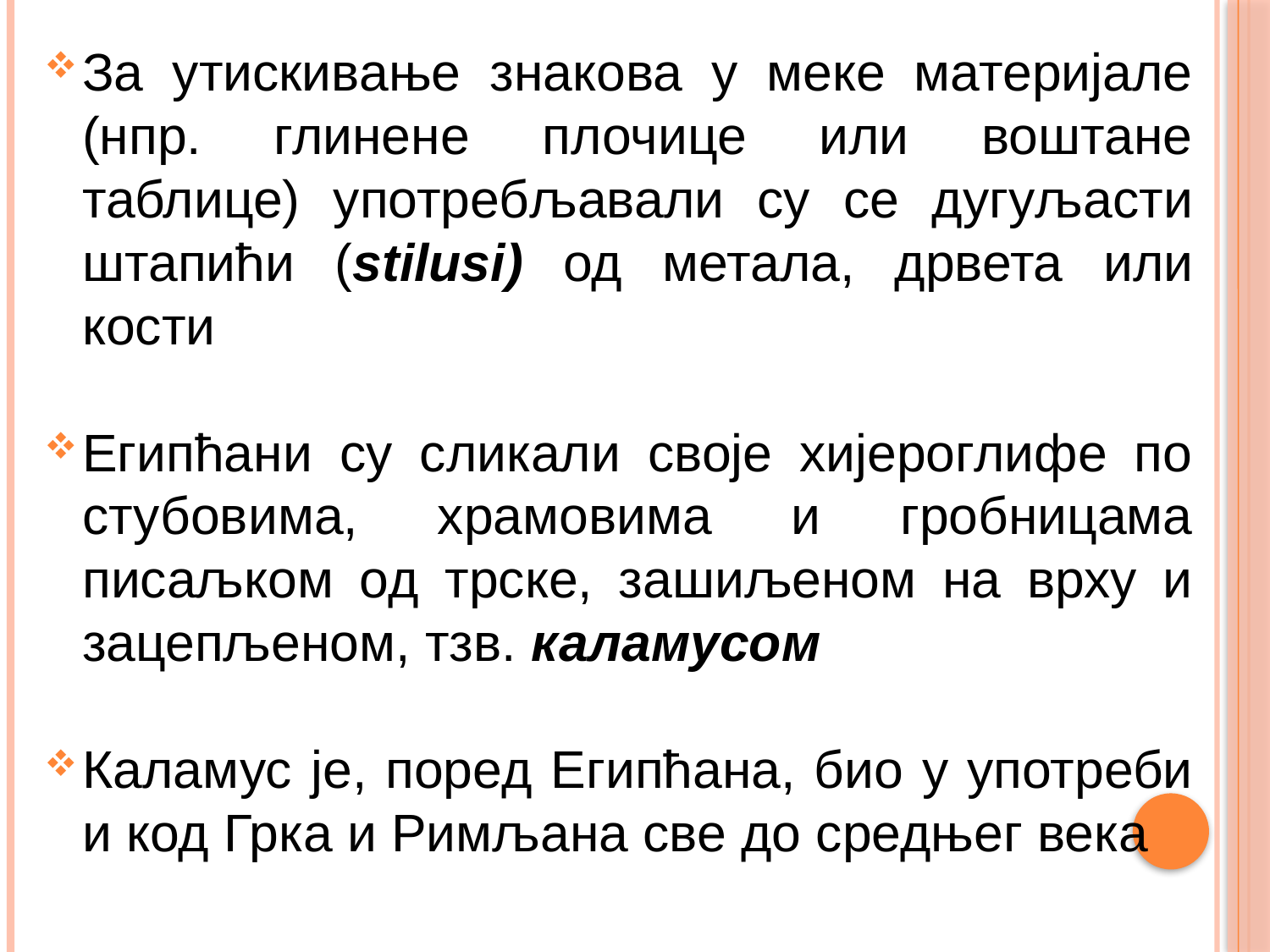

За утискивање знакова у меке материјале (нпр. глинене плочице или воштане таблице) употребљавали су се дугуљасти штапићи (stilusi) од метала, дрвета или кости

Египћани су сликали своје хијероглифе по стубовима, храмовима и гробницама писаљком од трске, зашиљеном на врху и зацепљеном, тзв. каламусом

Каламус је, поред Египћана, био у употреби и код Грка и Римљана све до средњег века